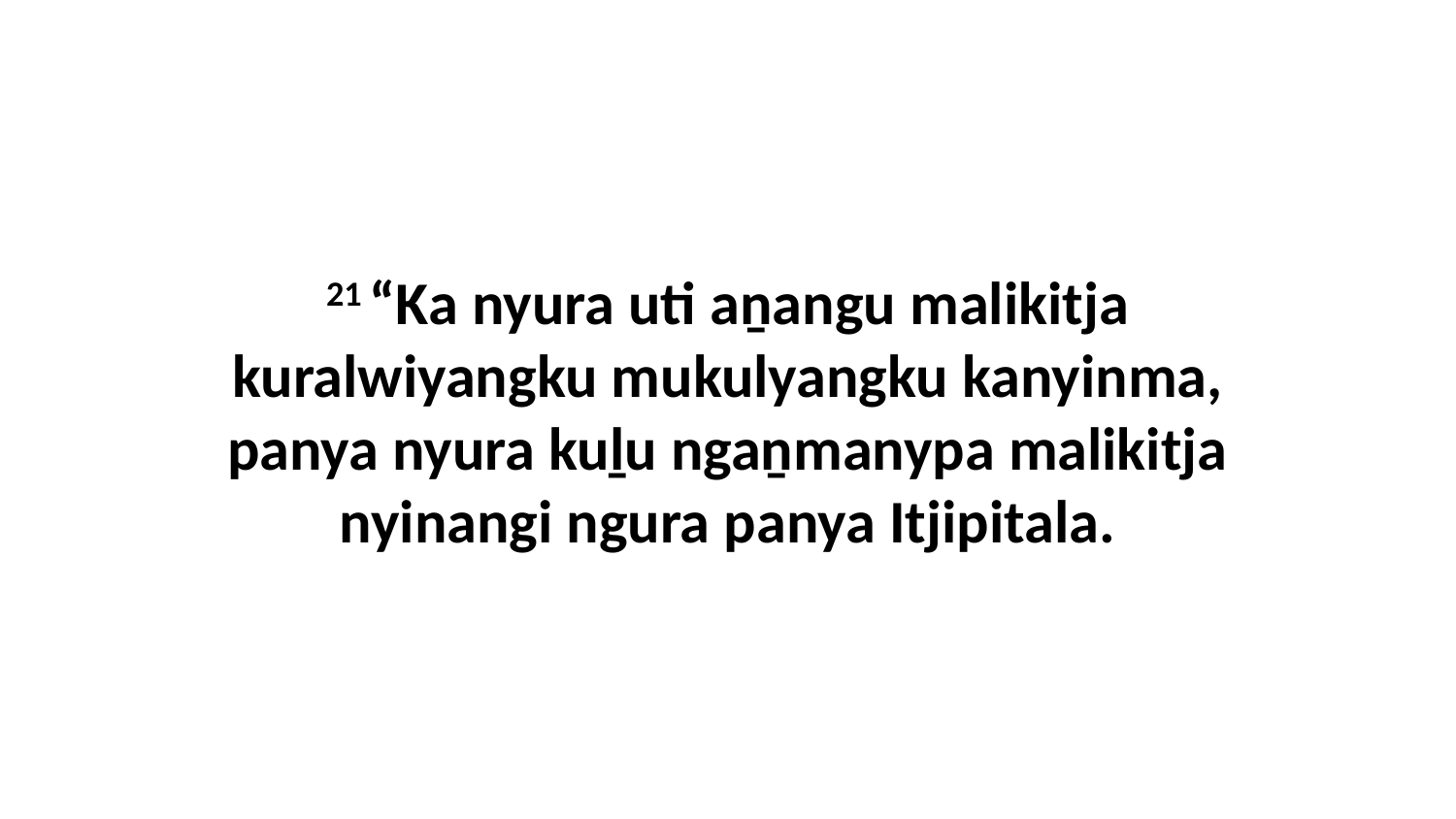

21 “Ka nyura uti aṉangu malikitja kuralwiyangku mukulyangku kanyinma, panya nyura kuḻu ngaṉmanypa malikitja nyinangi ngura panya Itjipitala.